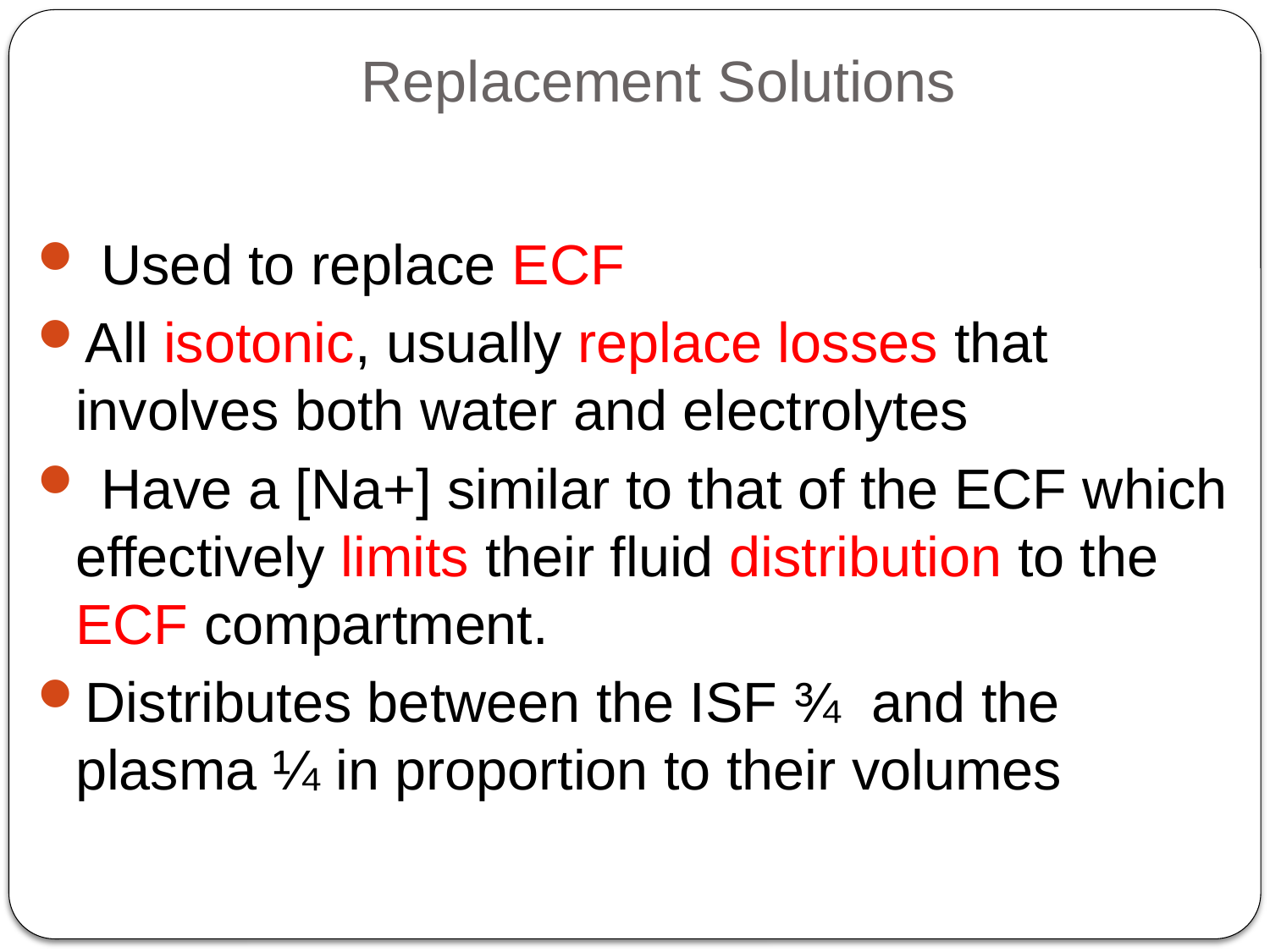

# Replacement Solutions
 Used to replace ECF
All isotonic, usually replace losses that involves both water and electrolytes
 Have a [Na+] similar to that of the ECF which effectively limits their fluid distribution to the ECF compartment.
Distributes between the ISF ¾  and the plasma ¼ in proportion to their volumes